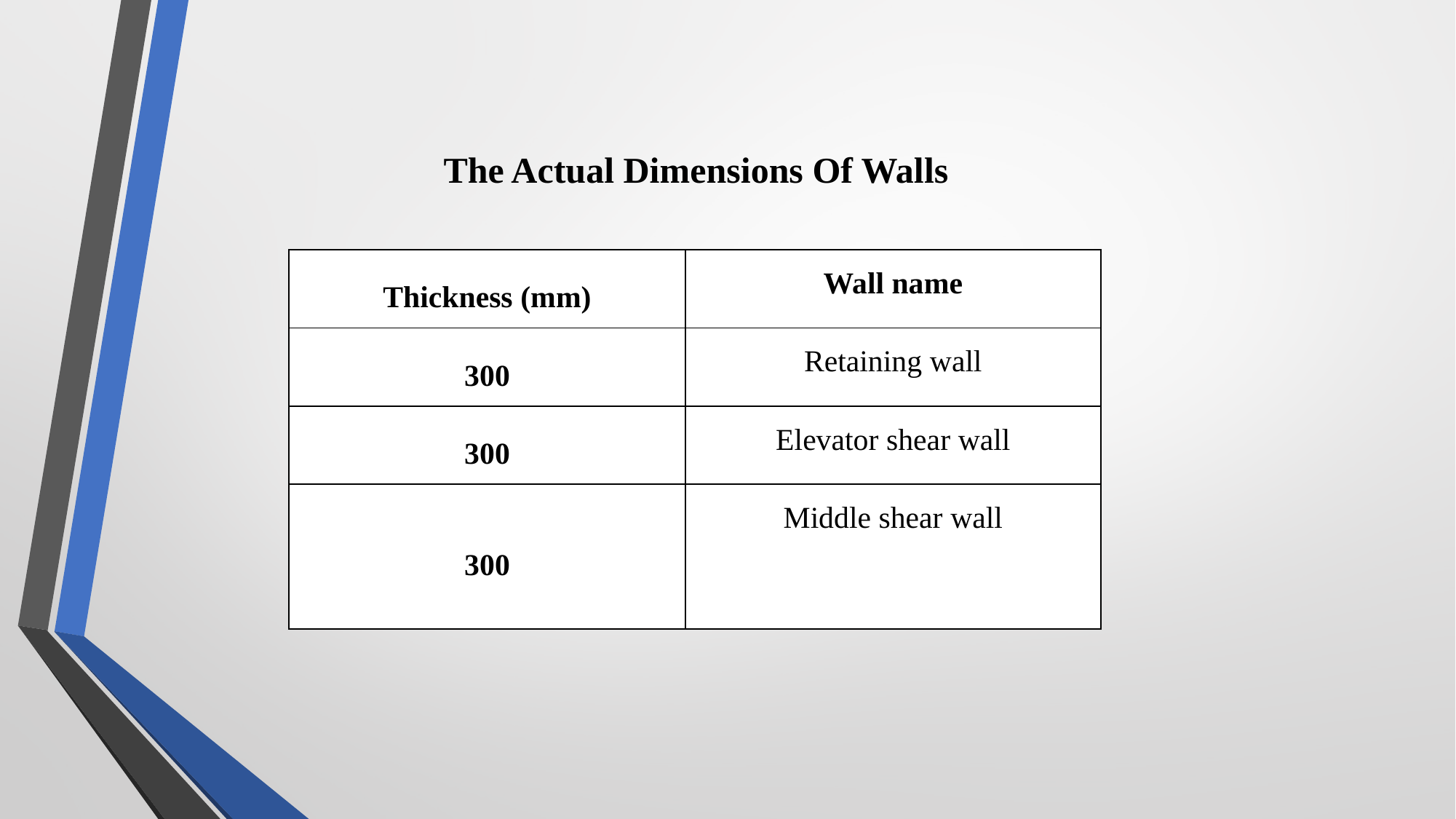

The Actual Dimensions Of Walls
| Thickness (mm) | Wall name |
| --- | --- |
| 300 | Retaining wall |
| 300 | Elevator shear wall |
| 300 | Middle shear wall |